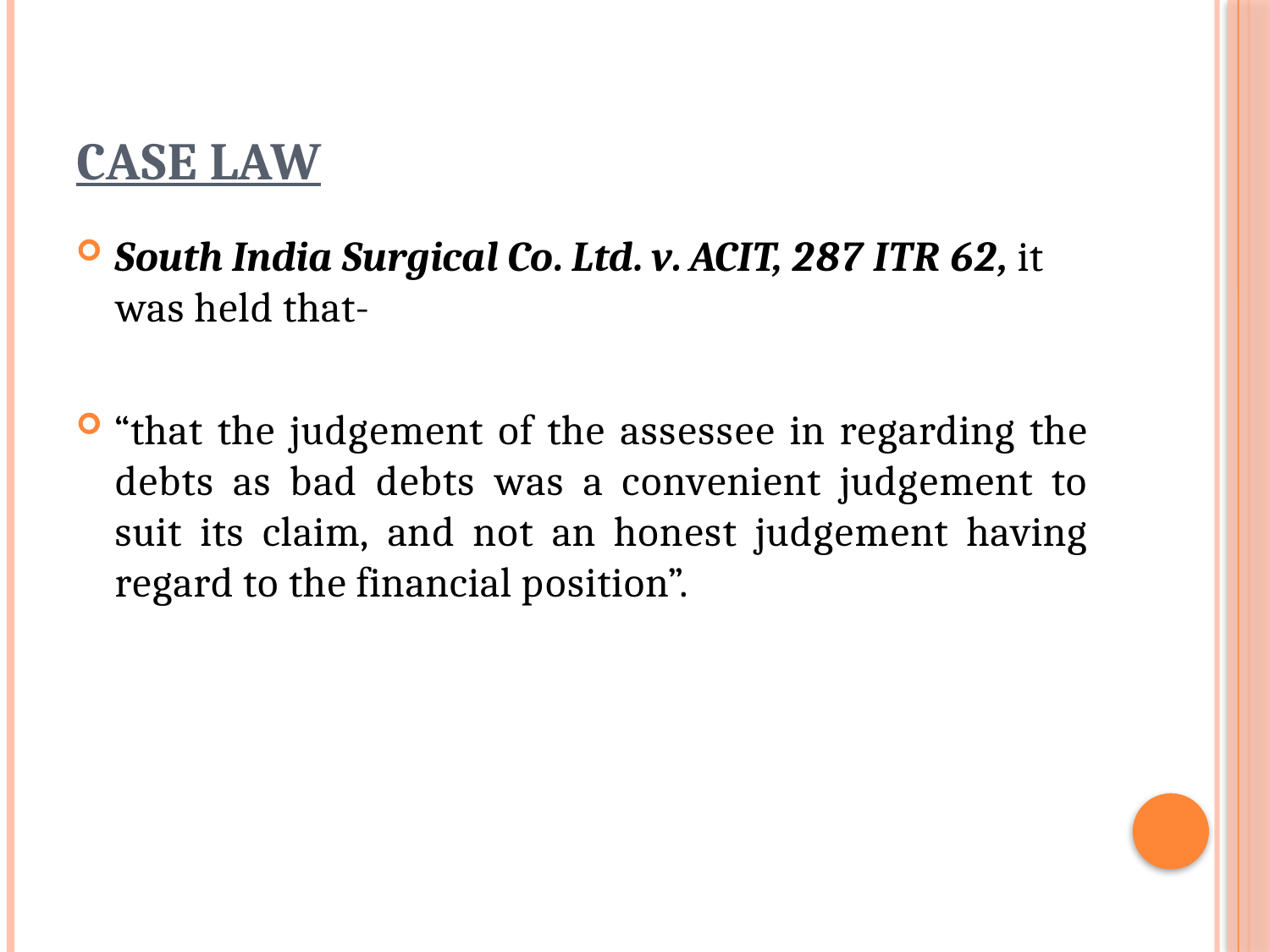

# Case law
South India Surgical Co. Ltd. v. ACIT, 287 ITR 62, it was held that-

“that the judgement of the assessee in regarding the debts as bad debts was a convenient judgement to suit its claim, and not an honest judgement having regard to the financial position”.